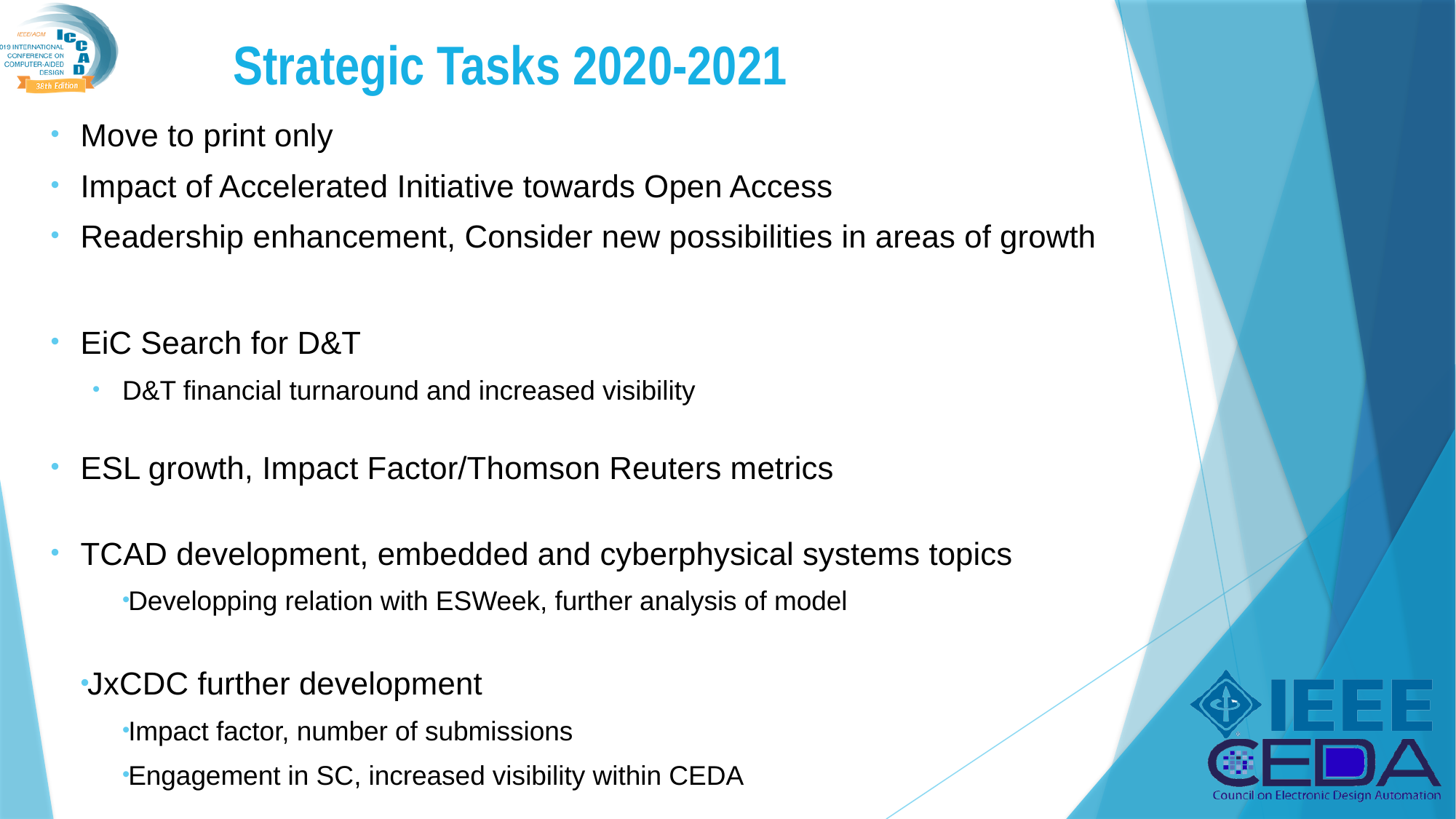

Strategic Tasks 2020-2021
Move to print only
Impact of Accelerated Initiative towards Open Access
Readership enhancement, Consider new possibilities in areas of growth

EiC Search for D&T
D&T financial turnaround and increased visibility

ESL growth, Impact Factor/Thomson Reuters metrics

TCAD development, embedded and cyberphysical systems topics
Developping relation with ESWeek, further analysis of model

JxCDC further development
Impact factor, number of submissions
Engagement in SC, increased visibility within CEDA